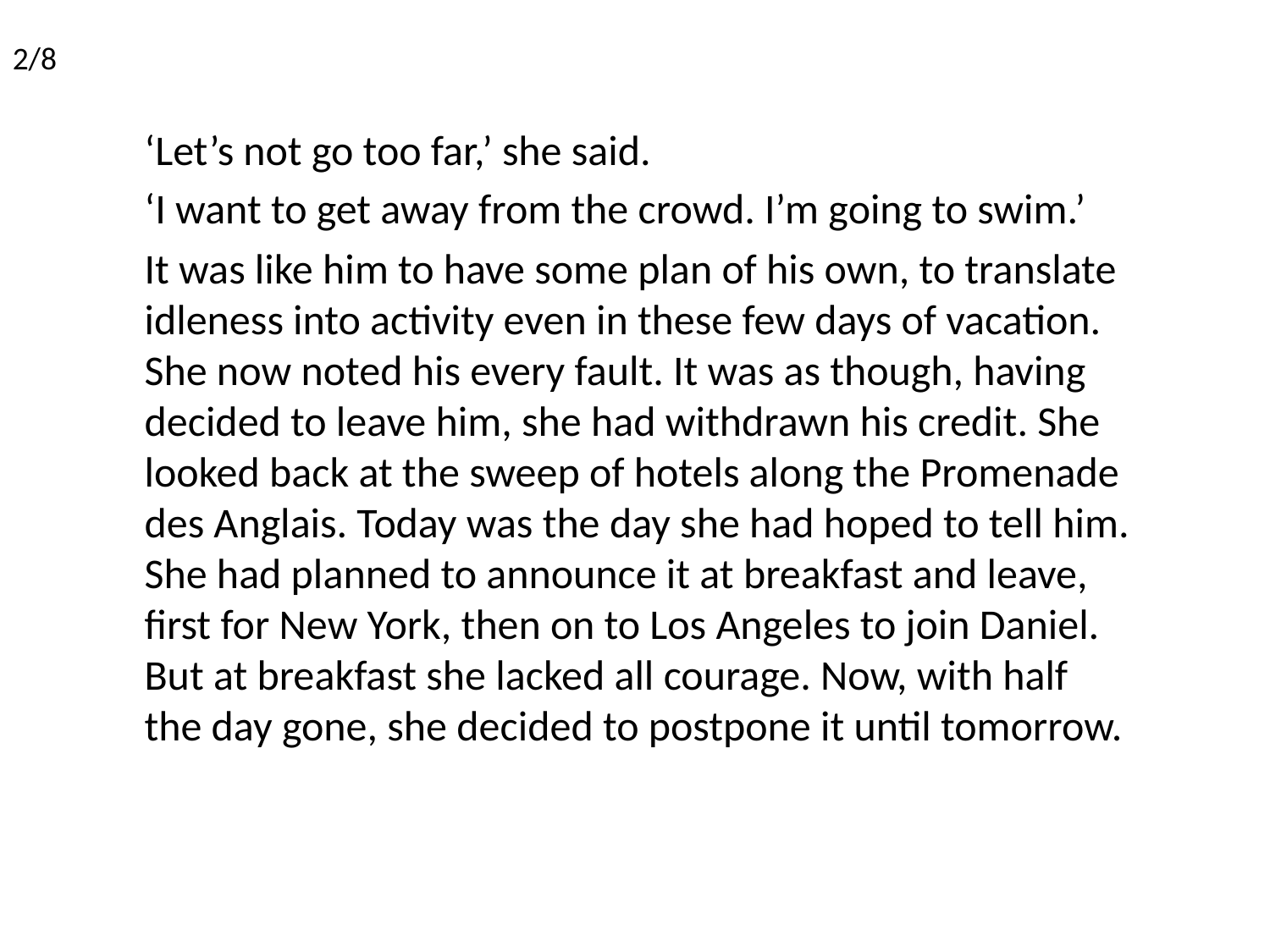

2/8
‘Let’s not go too far,’ she said.
‘I want to get away from the crowd. I’m going to swim.’
It was like him to have some plan of his own, to translate idleness into activity even in these few days of vacation. She now noted his every fault. It was as though, having decided to leave him, she had withdrawn his credit. She looked back at the sweep of hotels along the Promenade des Anglais. Today was the day she had hoped to tell him. She had planned to announce it at breakfast and leave, first for New York, then on to Los Angeles to join Daniel. But at breakfast she lacked all courage. Now, with half the day gone, she decided to postpone it until tomorrow.